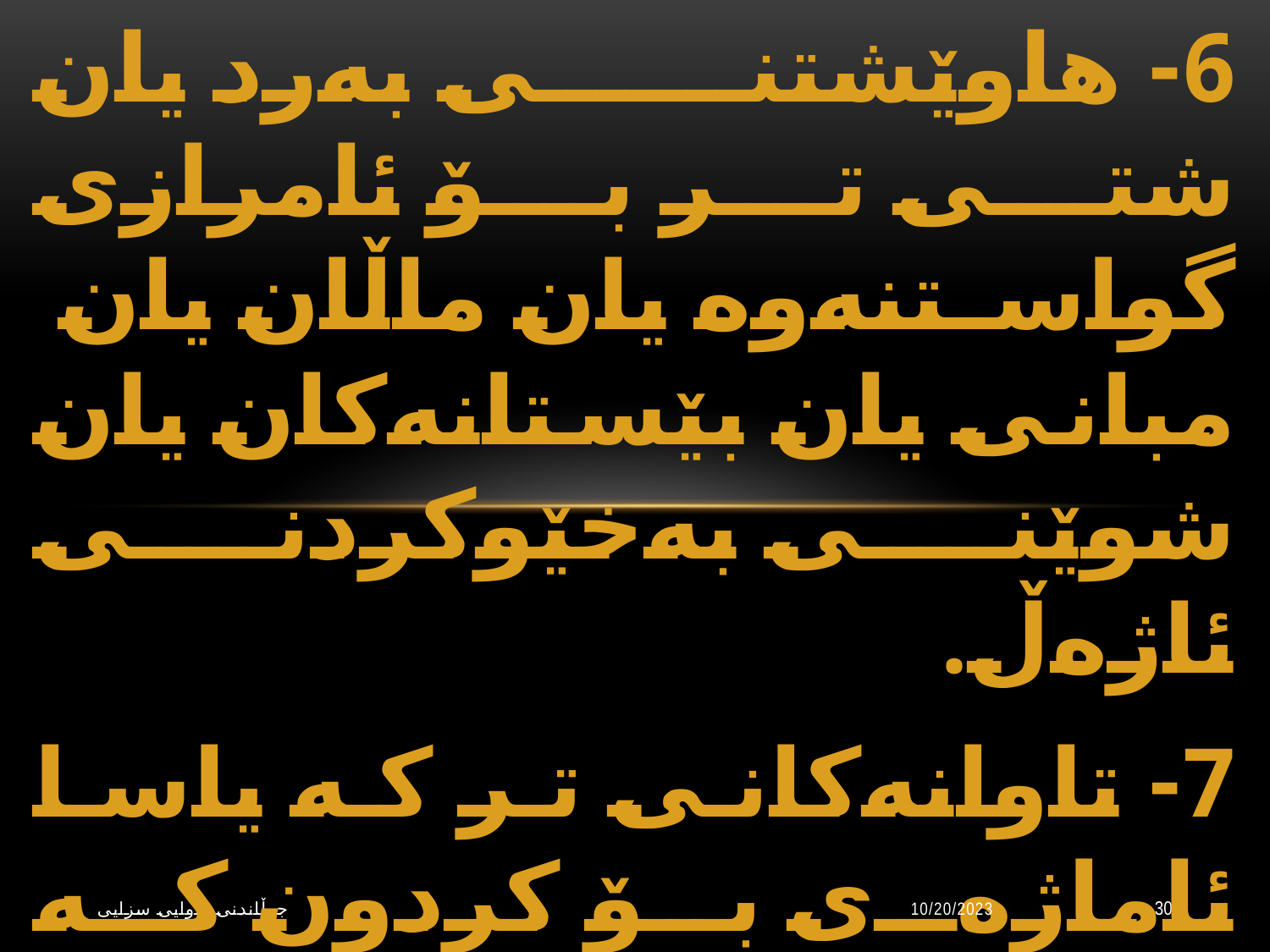

6- هاوێشتنی بەرد یان شتی تر بۆ ئامرازی گواستنەوە یان ماڵان یان  مبانی یان بێستانەكان یان شوێنی بەخێوكردنی ئاژەڵ.
7- تاوانەكانی تر كە یاسا ئاماژەی بۆ كردون كە نابێت داوایان تیا بجولێنرێت تەنیا بە سكاڵای كەسی زەرەرمەند نەبێت.

جوڵاندنى داوایی سزایی
10/20/2023
30